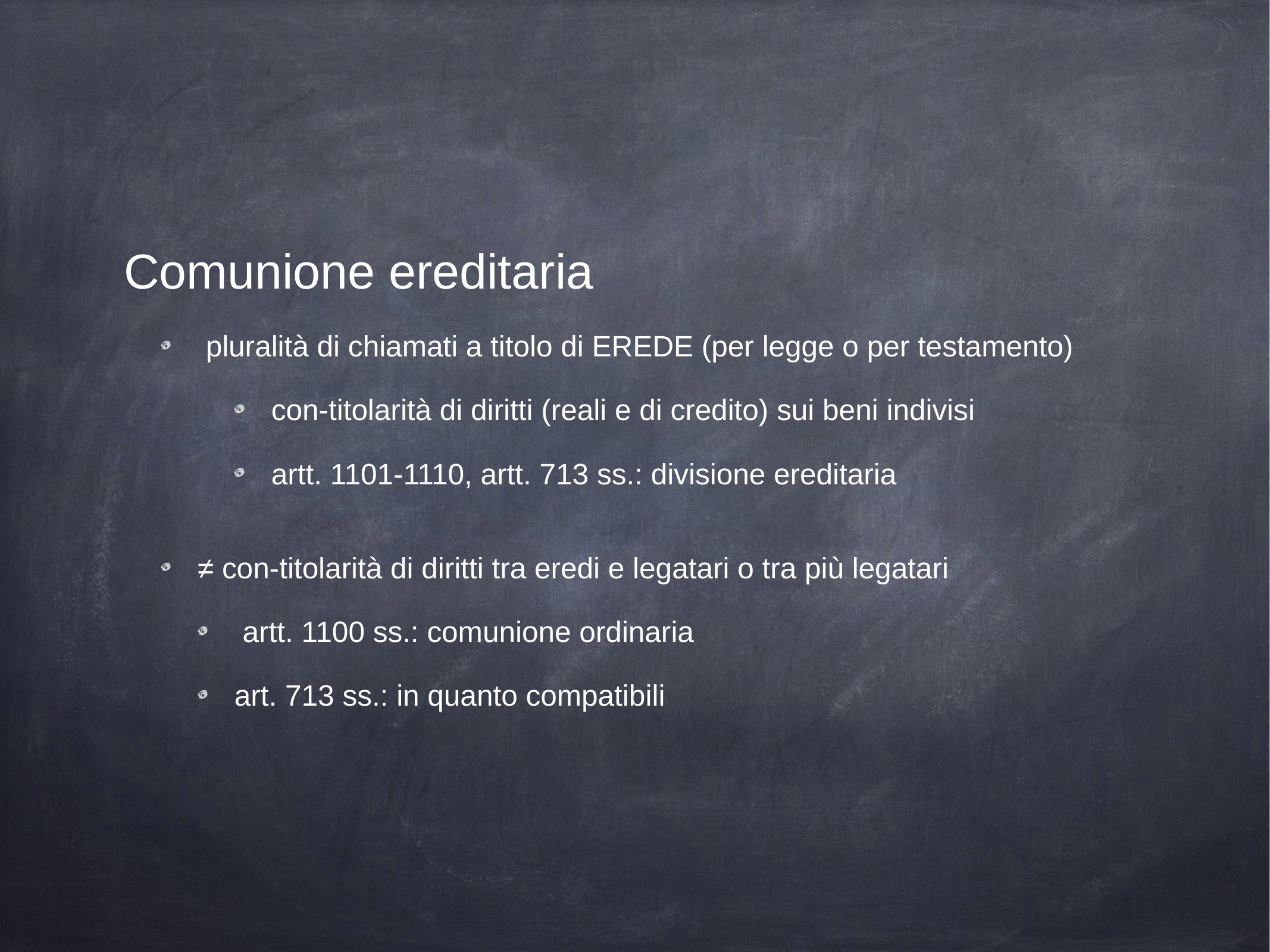

Comunione ereditaria
 pluralità di chiamati a titolo di EREDE (per legge o per testamento)
con-titolarità di diritti (reali e di credito) sui beni indivisi
artt. 1101-1110, artt. 713 ss.: divisione ereditaria

≠ con-titolarità di diritti tra eredi e legatari o tra più legatari
 artt. 1100 ss.: comunione ordinaria
art. 713 ss.: in quanto compatibili